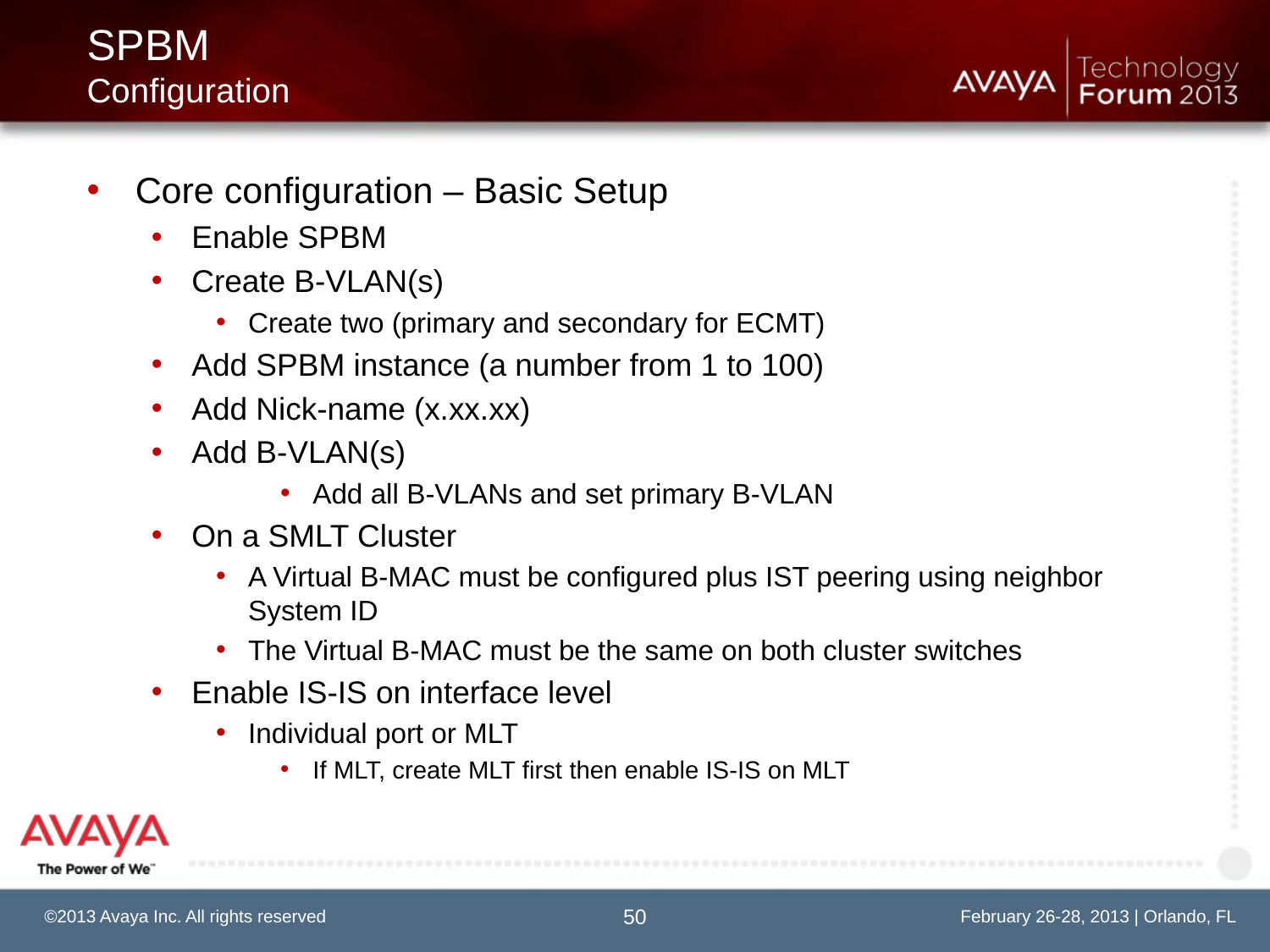

# SPBM Configuration
Core configuration – Basic Setup
Enable SPBM
Create B-VLAN(s)
Create two (primary and secondary for ECMT)
Add SPBM instance (a number from 1 to 100)
Add Nick-name (x.xx.xx)
Add B-VLAN(s)
Add all B-VLANs and set primary B-VLAN
On a SMLT Cluster
A Virtual B-MAC must be configured plus IST peering using neighbor System ID
The Virtual B-MAC must be the same on both cluster switches
Enable IS-IS on interface level
Individual port or MLT
If MLT, create MLT first then enable IS-IS on MLT

50